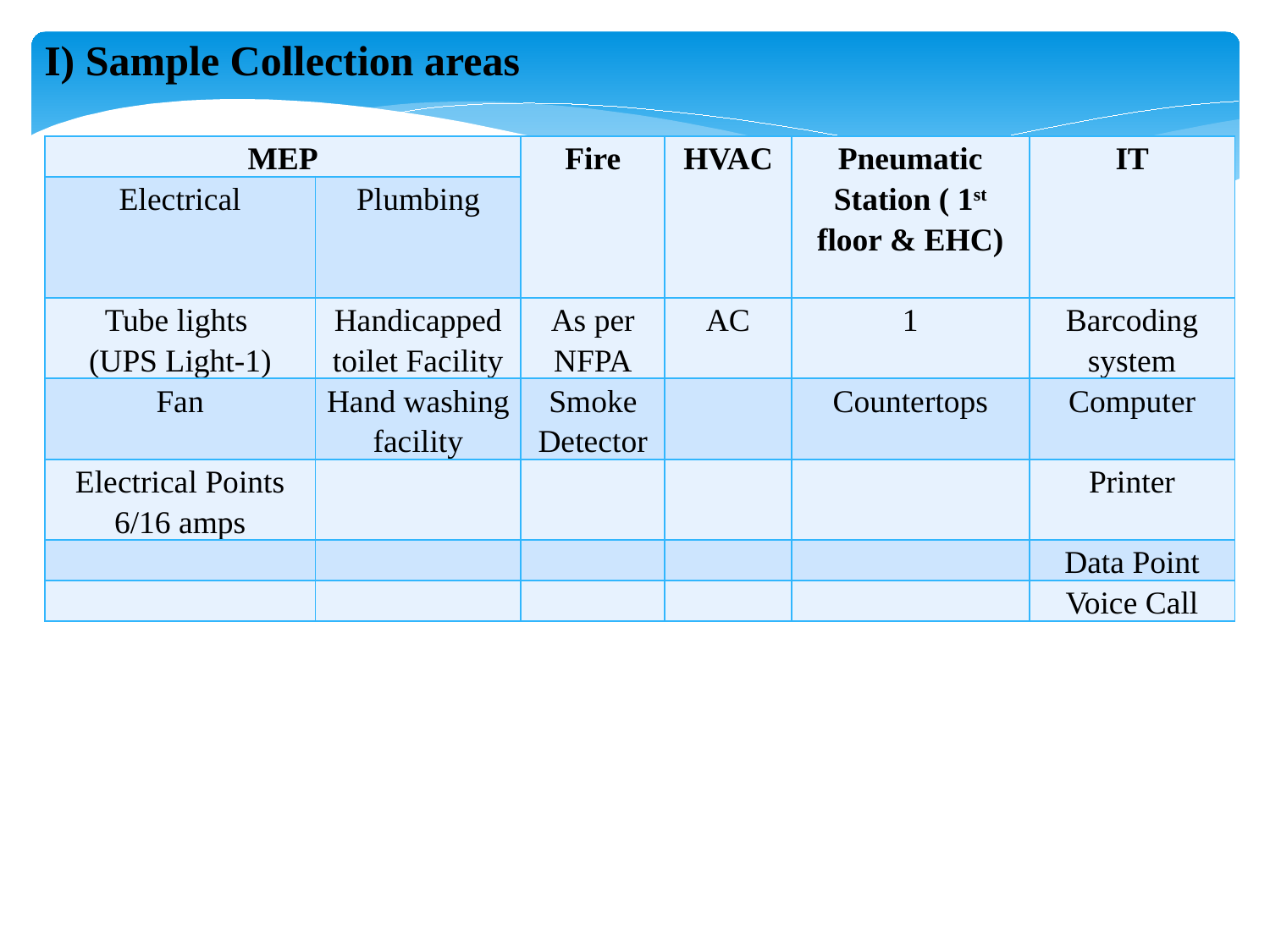

I) Sample Collection areas
| MEP |  | Fire | HVAC | Pneumatic Station ( 1st floor & EHC) | IT |
| --- | --- | --- | --- | --- | --- |
| Electrical | Plumbing |  |  |  |  |
| Tube lights (UPS Light-1) | Handicapped toilet Facility | As per NFPA | AC | 1 | Barcoding system |
| Fan | Hand washing facility | Smoke Detector |  | Countertops | Computer |
| Electrical Points 6/16 amps |  |  |  |  | Printer |
|  |  |  |  |  | Data Point |
|  |  |  |  |  | Voice Call |